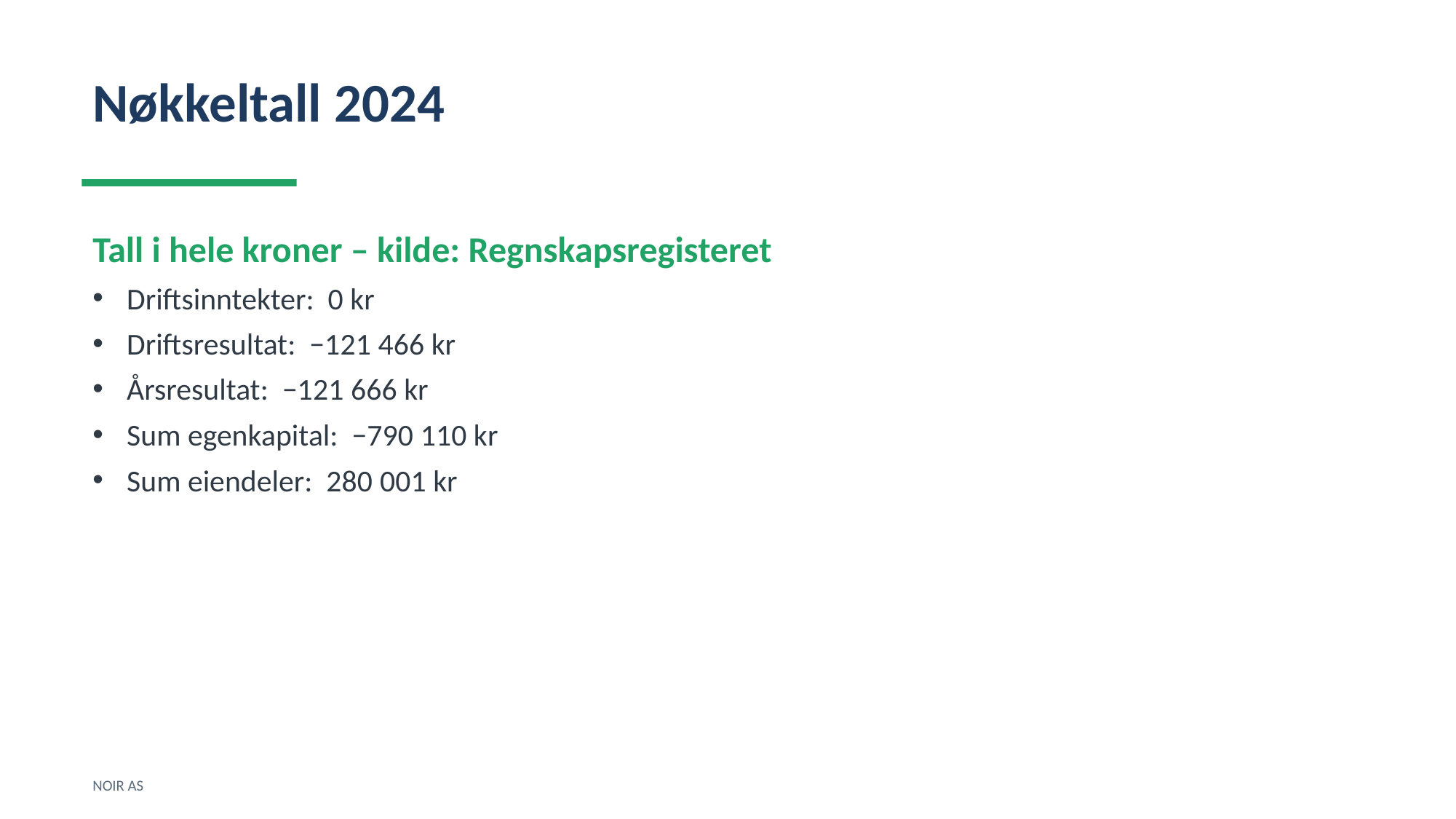

Nøkkeltall 2024

Tall i hele kroner – kilde: Regnskapsregisteret
Driftsinntekter:  0 kr
Driftsresultat:  −121 466 kr
Årsresultat:  −121 666 kr
Sum egenkapital:  −790 110 kr
Sum eiendeler:  280 001 kr
NOIR AS